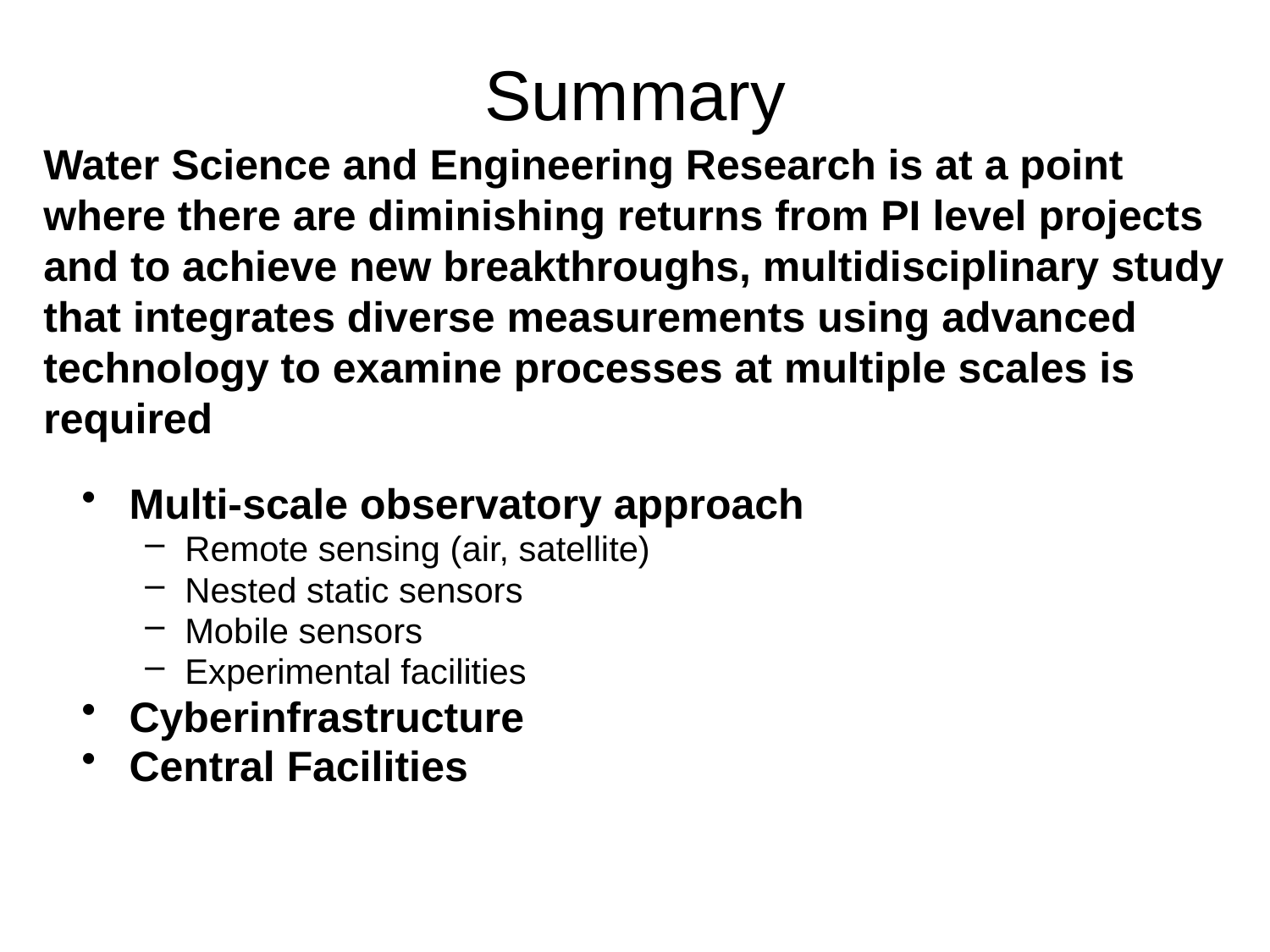

# Summary
Water Science and Engineering Research is at a point where there are diminishing returns from PI level projects and to achieve new breakthroughs, multidisciplinary study that integrates diverse measurements using advanced technology to examine processes at multiple scales is required
Multi-scale observatory approach
Remote sensing (air, satellite)
Nested static sensors
Mobile sensors
Experimental facilities
Cyberinfrastructure
Central Facilities